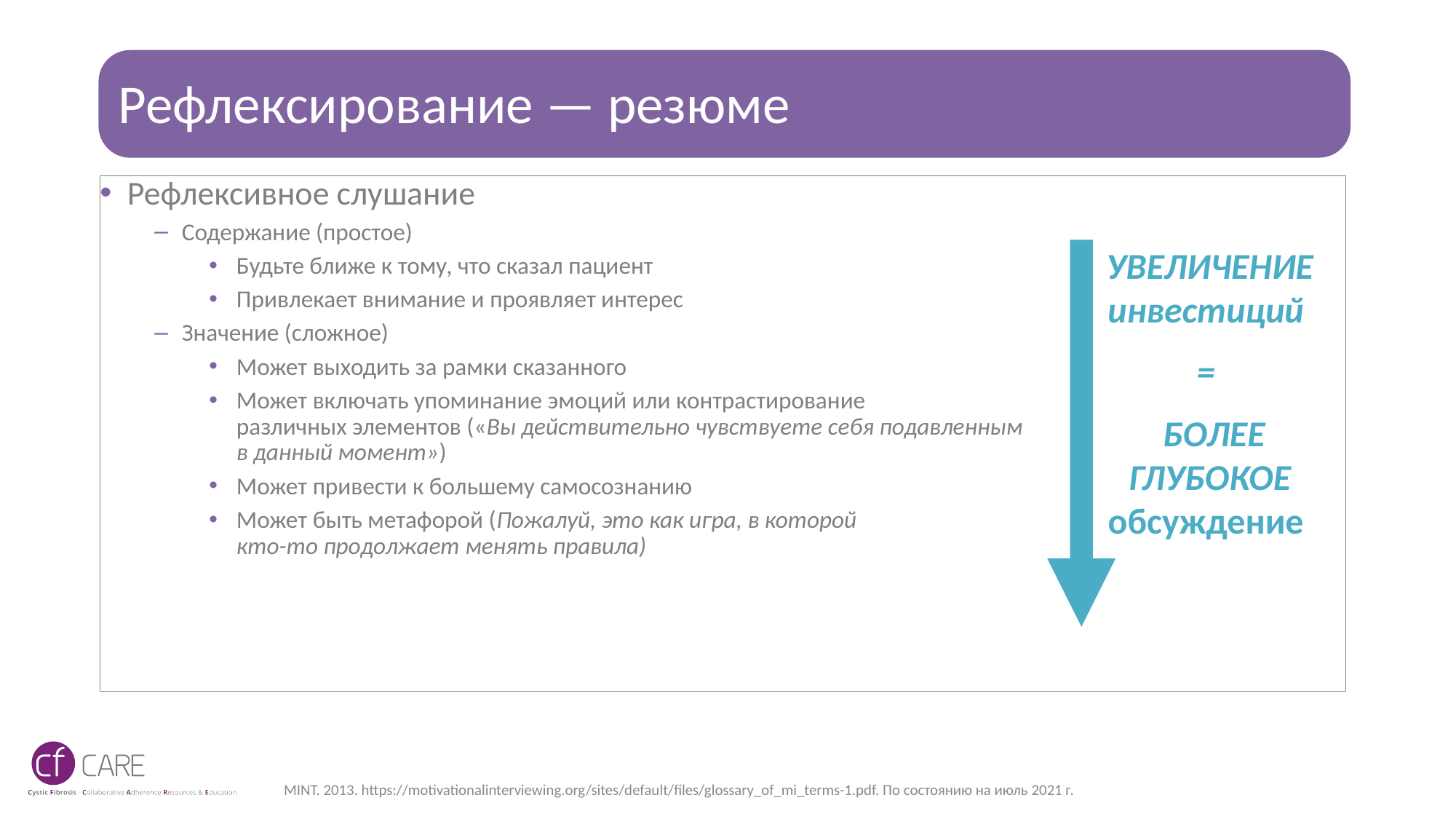

# Рефлексирование — резюме
Рефлексивное слушание
Содержание (простое)
Будьте ближе к тому, что сказал пациент
Привлекает внимание и проявляет интерес
Значение (сложное)
Может выходить за рамки сказанного
Может включать упоминание эмоций или контрастирование
различных элементов («Вы действительно чувствуете себя подавленным
в данный момент»)
Может привести к большему самосознанию
Может быть метафорой (Пожалуй, это как игра, в которой
кто-то продолжает менять правила)

УВЕЛИЧЕНИЕ инвестиций
=
 БОЛЕЕ ГЛУБОКОЕ обсуждение

MINT. 2013. https://motivationalinterviewing.org/sites/default/files/glossary_of_mi_terms-1.pdf. По состоянию на июль 2021 г.